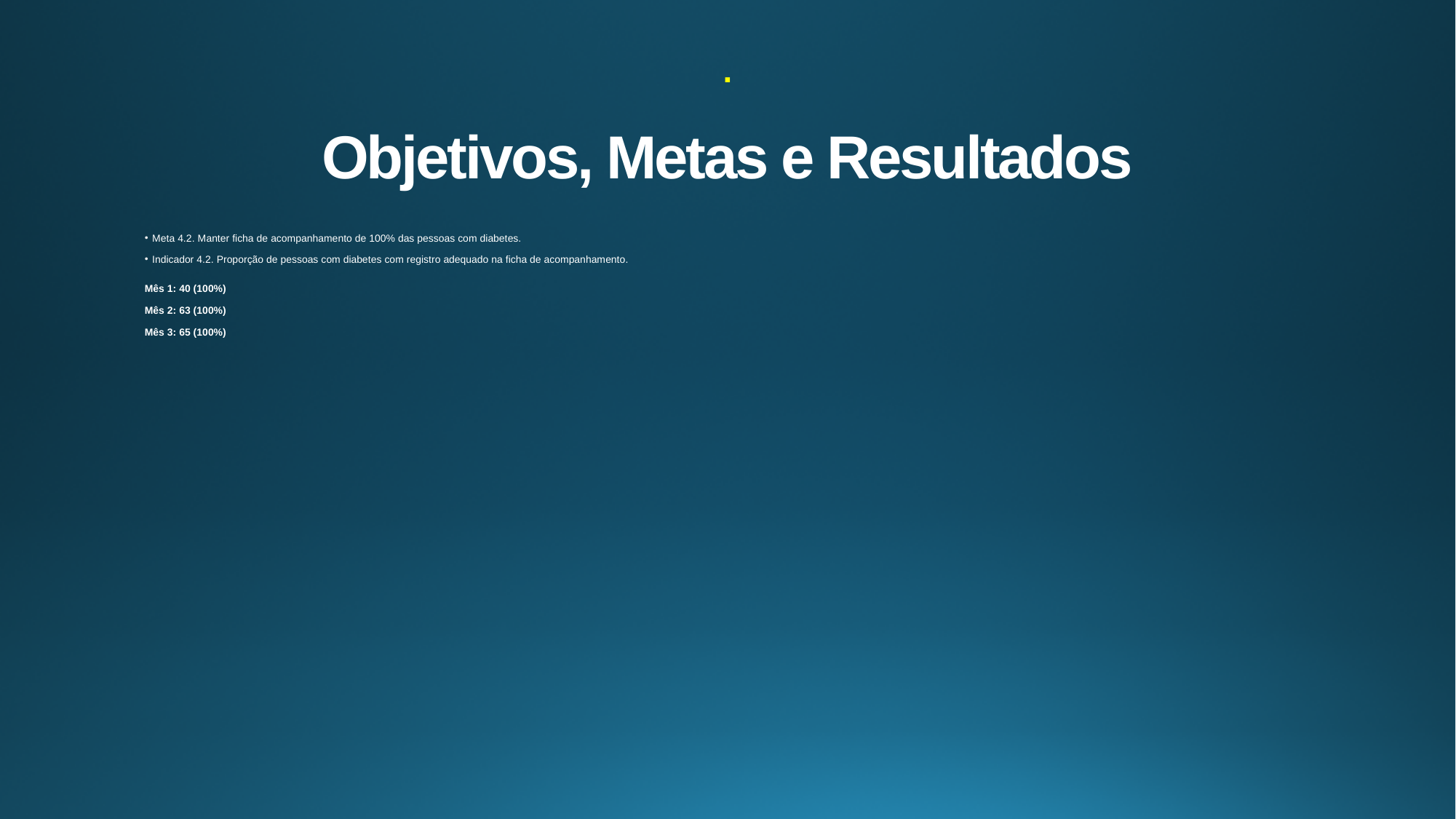

# . Objetivos, Metas e Resultados
Meta 4.2. Manter ficha de acompanhamento de 100% das pessoas com diabetes.
Indicador 4.2. Proporção de pessoas com diabetes com registro adequado na ficha de acompanhamento.

Mês 1: 40 (100%)
Mês 2: 63 (100%)
Mês 3: 65 (100%)